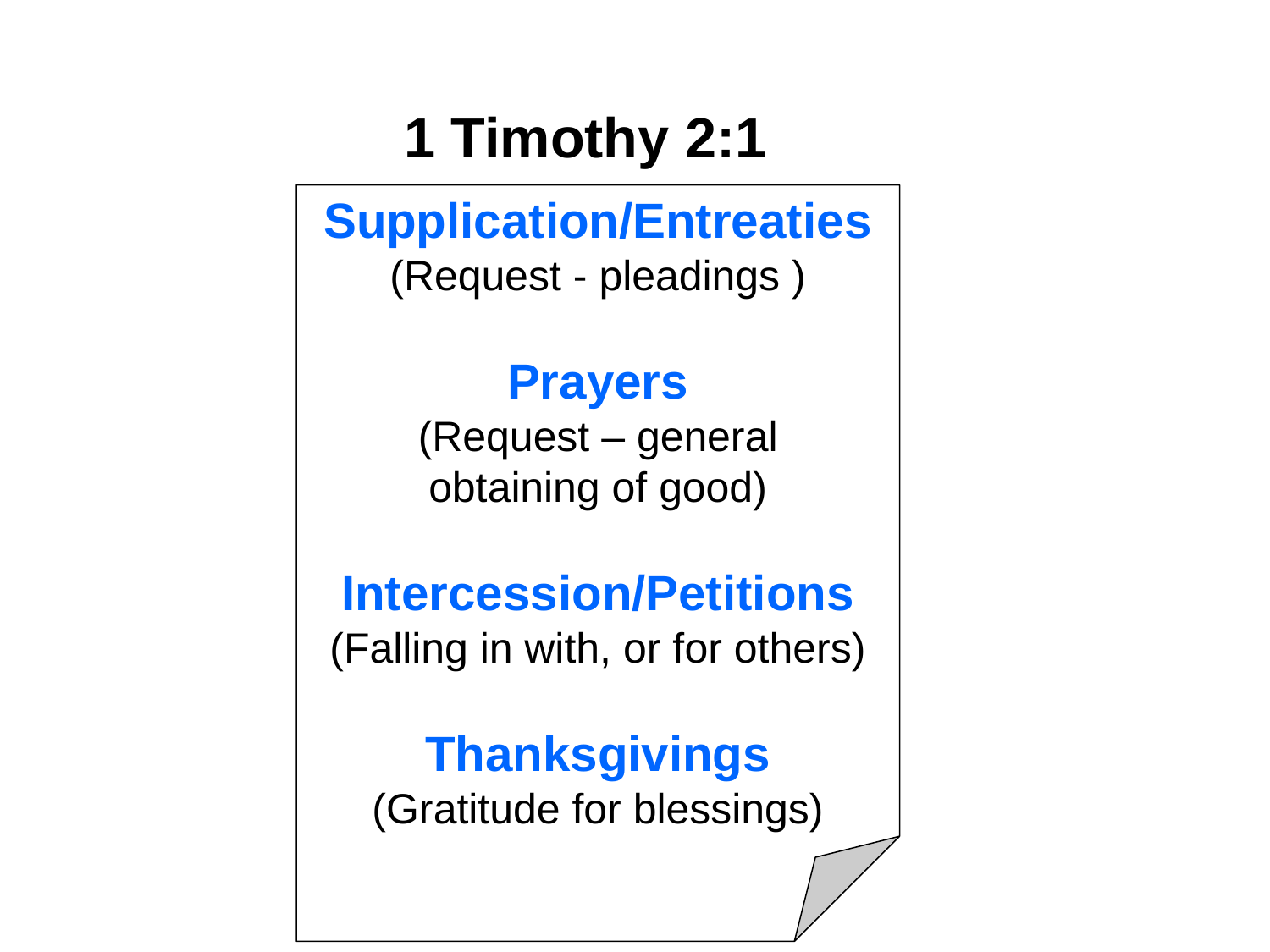

Prayer
1 Timothy 2:1
Supplication/Entreaties
(Request - pleadings )

Prayers
(Request – general
obtaining of good)

Intercession/Petitions
(Falling in with, or for others)

Thanksgivings
(Gratitude for blessings)